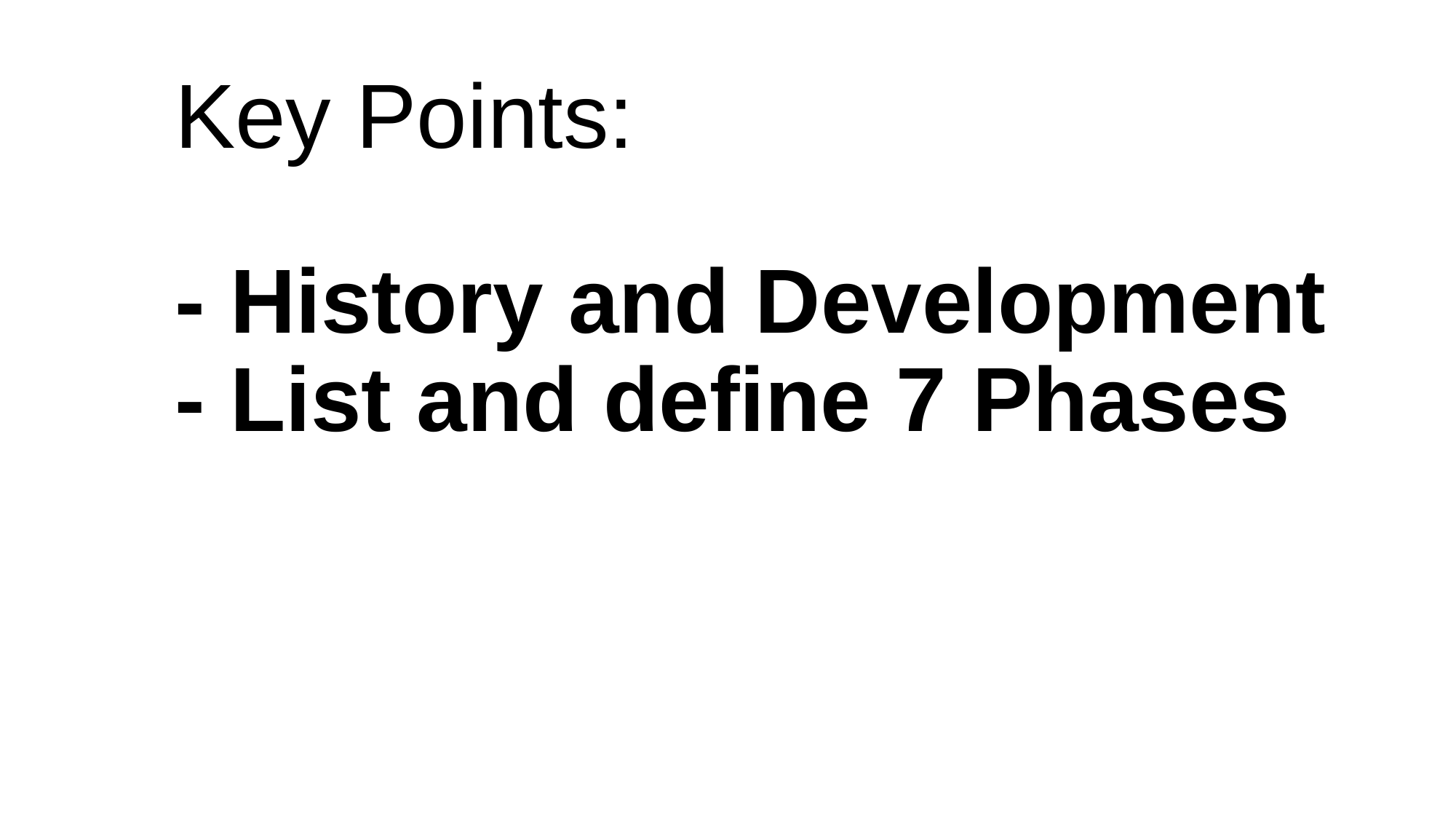

# Key Points: - History and Development - List and define 7 Phases